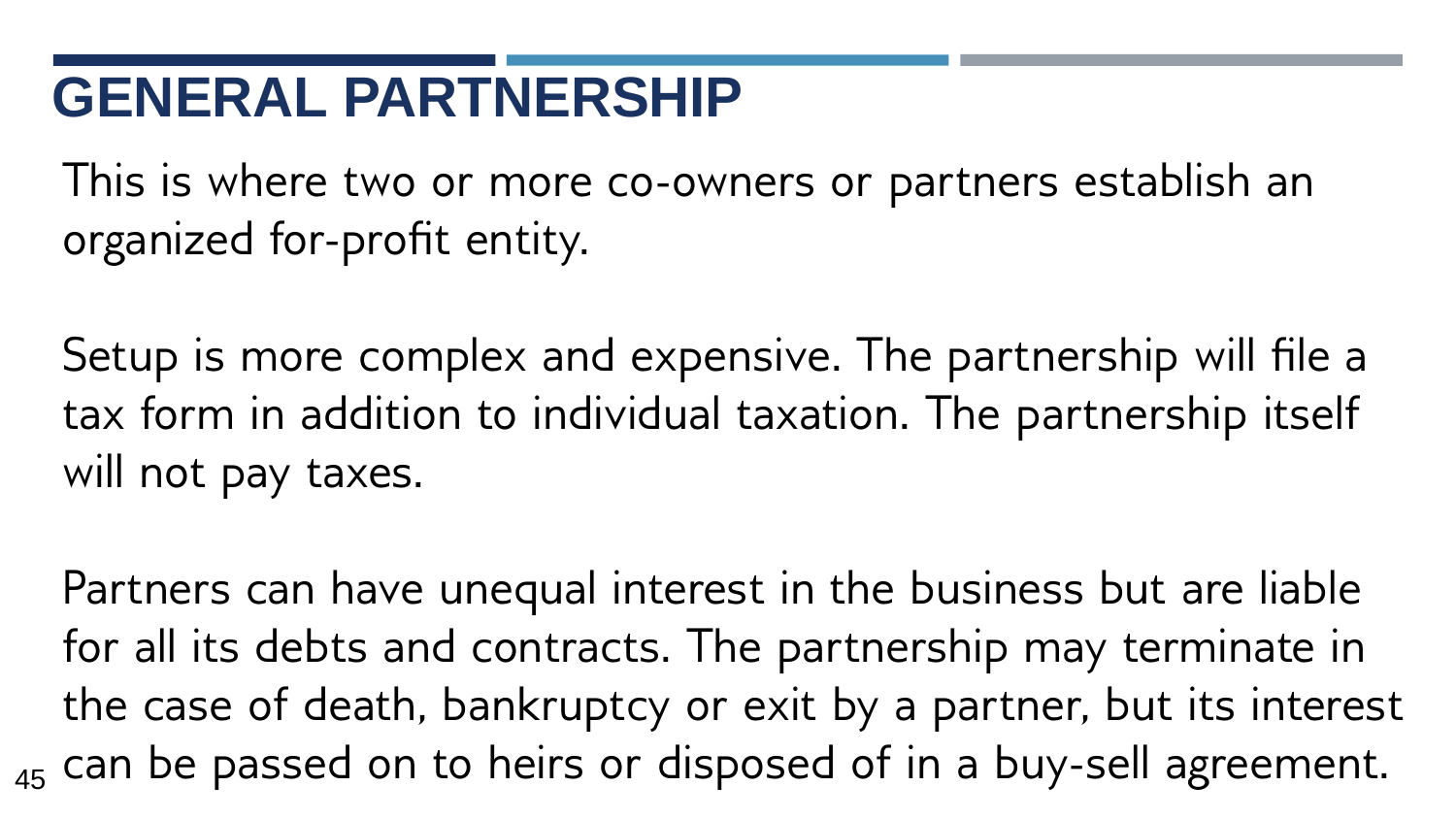

# GENERAL PARTNERSHIP
This is where two or more co-owners or partners establish an organized for-profit entity.

Setup is more complex and expensive. The partnership will file a tax form in addition to individual taxation. The partnership itself will not pay taxes.

Partners can have unequal interest in the business but are liable for all its debts and contracts. The partnership may terminate in the case of death, bankruptcy or exit by a partner, but its interest can be passed on to heirs or disposed of in a buy-sell agreement.